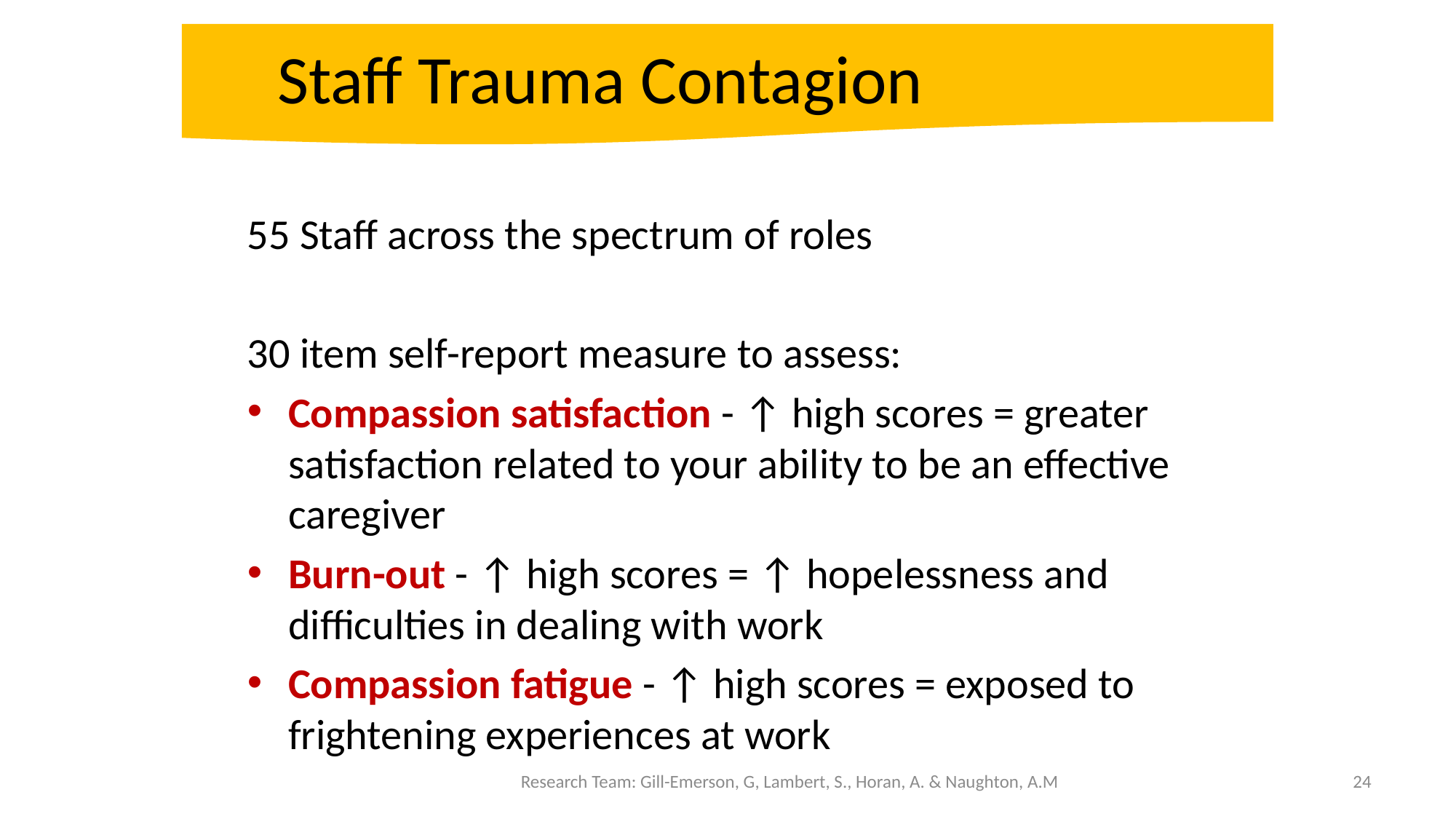

Staff Trauma Contagion

55 Staff across the spectrum of roles

30 item self-report measure to assess:
Compassion satisfaction - ↑ high scores = greater satisfaction related to your ability to be an effective caregiver
Burn-out - ↑ high scores = ↑ hopelessness and difficulties in dealing with work
Compassion fatigue - ↑ high scores = exposed to frightening experiences at work
Research Team: Gill-Emerson, G, Lambert, S., Horan, A. & Naughton, A.M
24